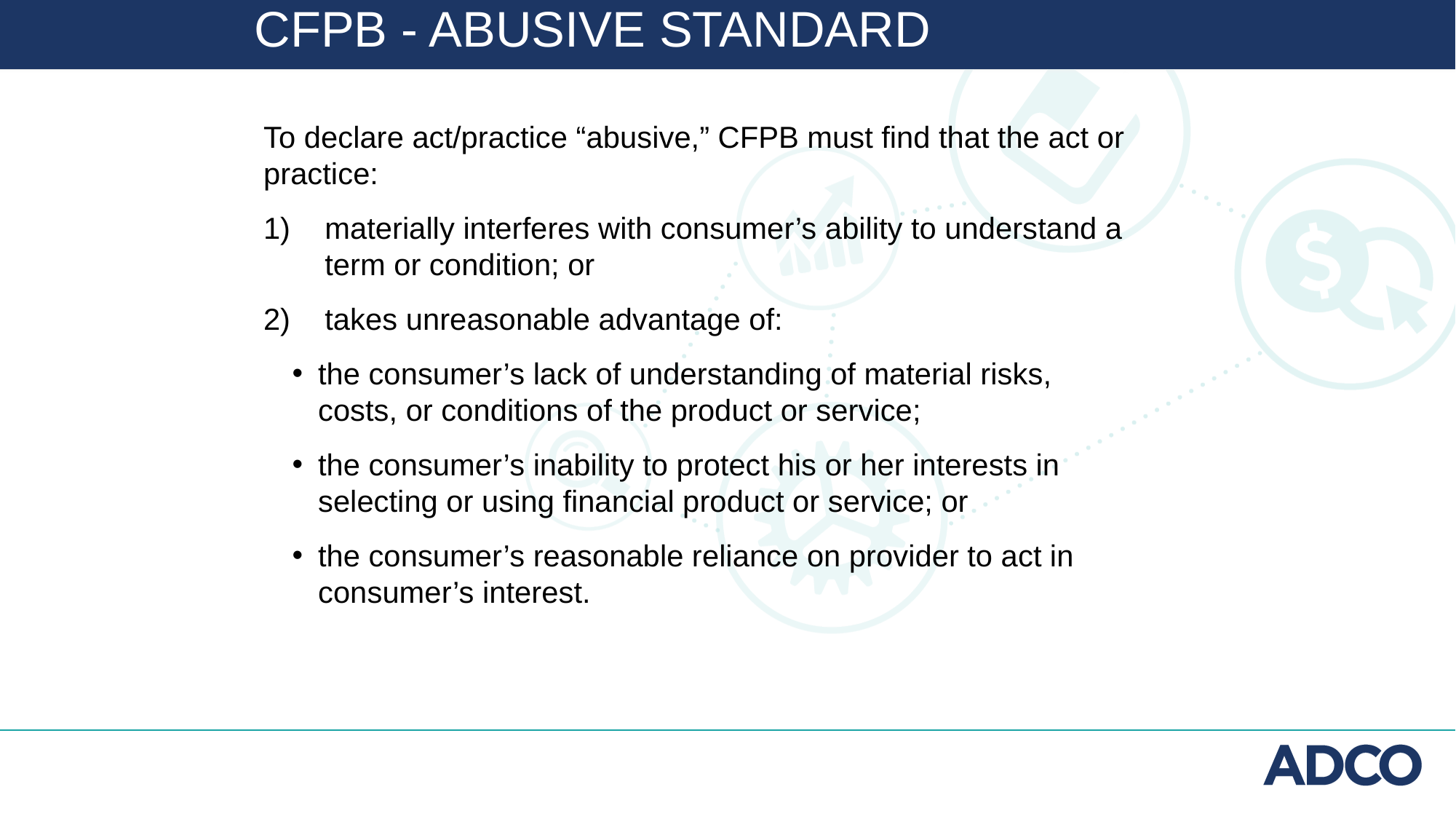

CFPB - Abusive standard
To declare act/practice “abusive,” CFPB must find that the act or practice:
materially interferes with consumer’s ability to understand a term or condition; or
takes unreasonable advantage of:
the consumer’s lack of understanding of material risks, costs, or conditions of the product or service;
the consumer’s inability to protect his or her interests in selecting or using financial product or service; or
the consumer’s reasonable reliance on provider to act in consumer’s interest.